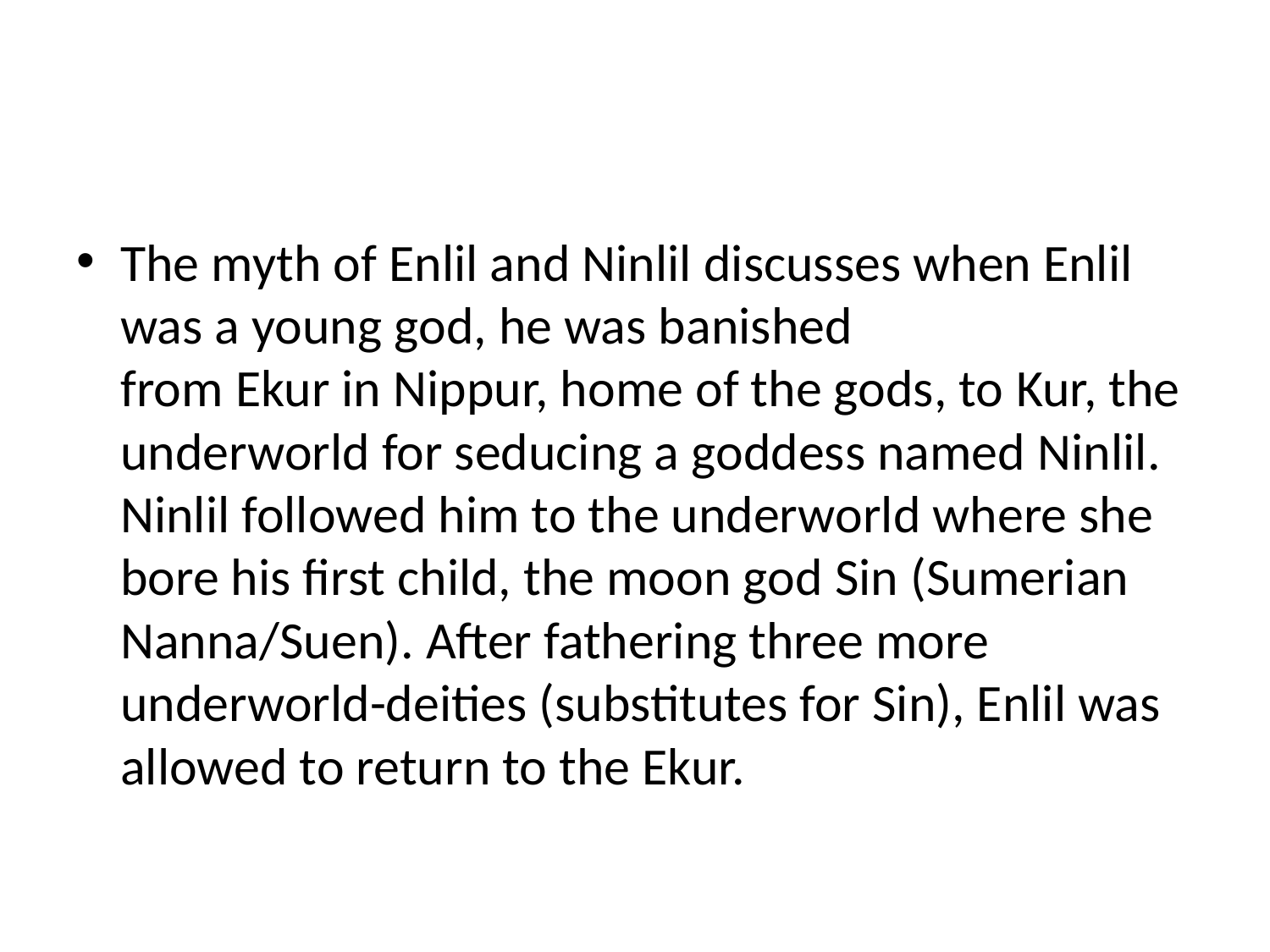

#
The myth of Enlil and Ninlil discusses when Enlil was a young god, he was banished from Ekur in Nippur, home of the gods, to Kur, the underworld for seducing a goddess named Ninlil. Ninlil followed him to the underworld where she bore his first child, the moon god Sin (Sumerian Nanna/Suen). After fathering three more underworld-deities (substitutes for Sin), Enlil was allowed to return to the Ekur.